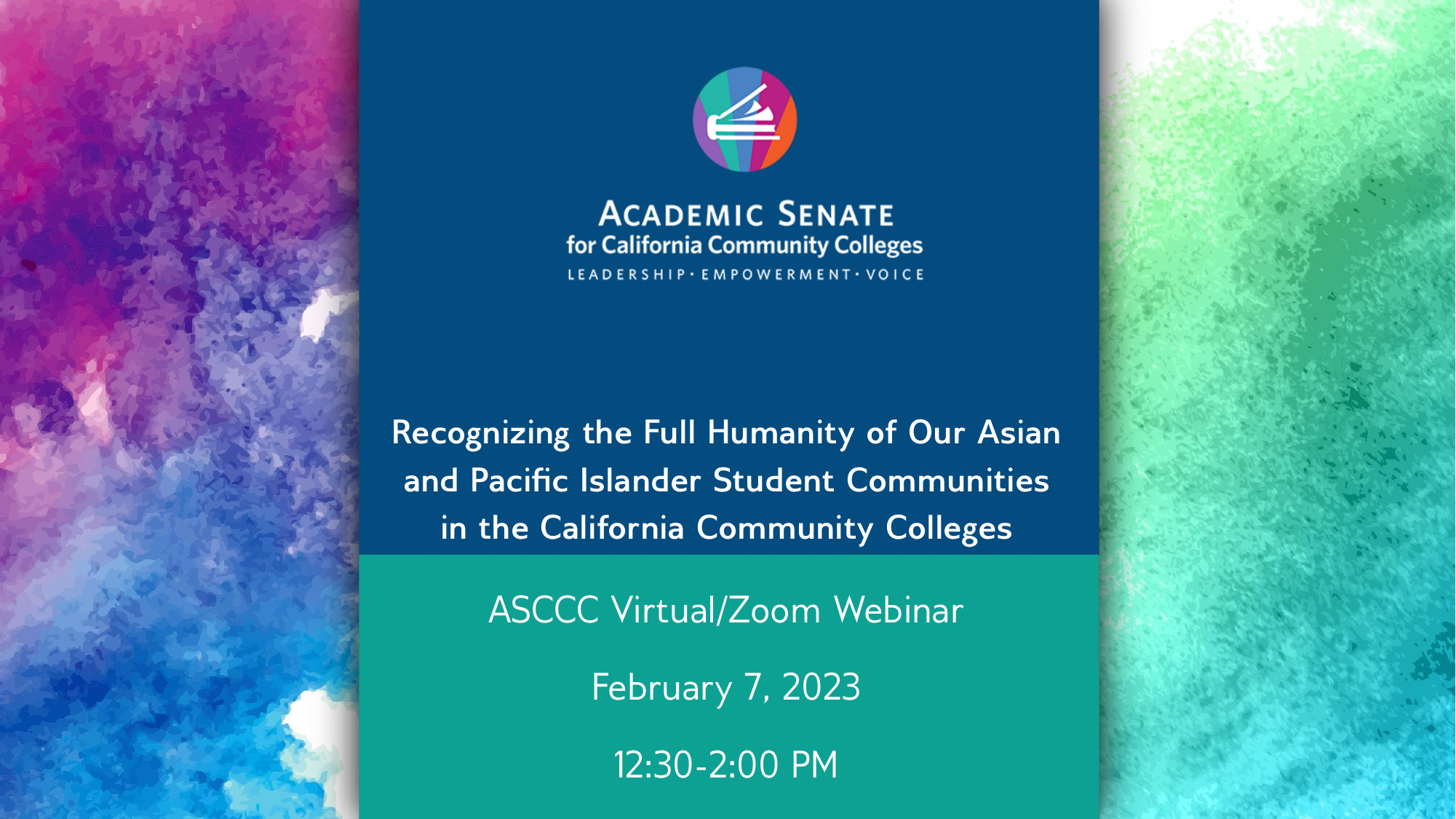

# Recognizing the Full Humanity of Our Asian and Pacific Islander Student Communities in the California Community Colleges

ASCCC Virtual/Zoom Webinar

February 7, 2023

12:30-2:00 PM